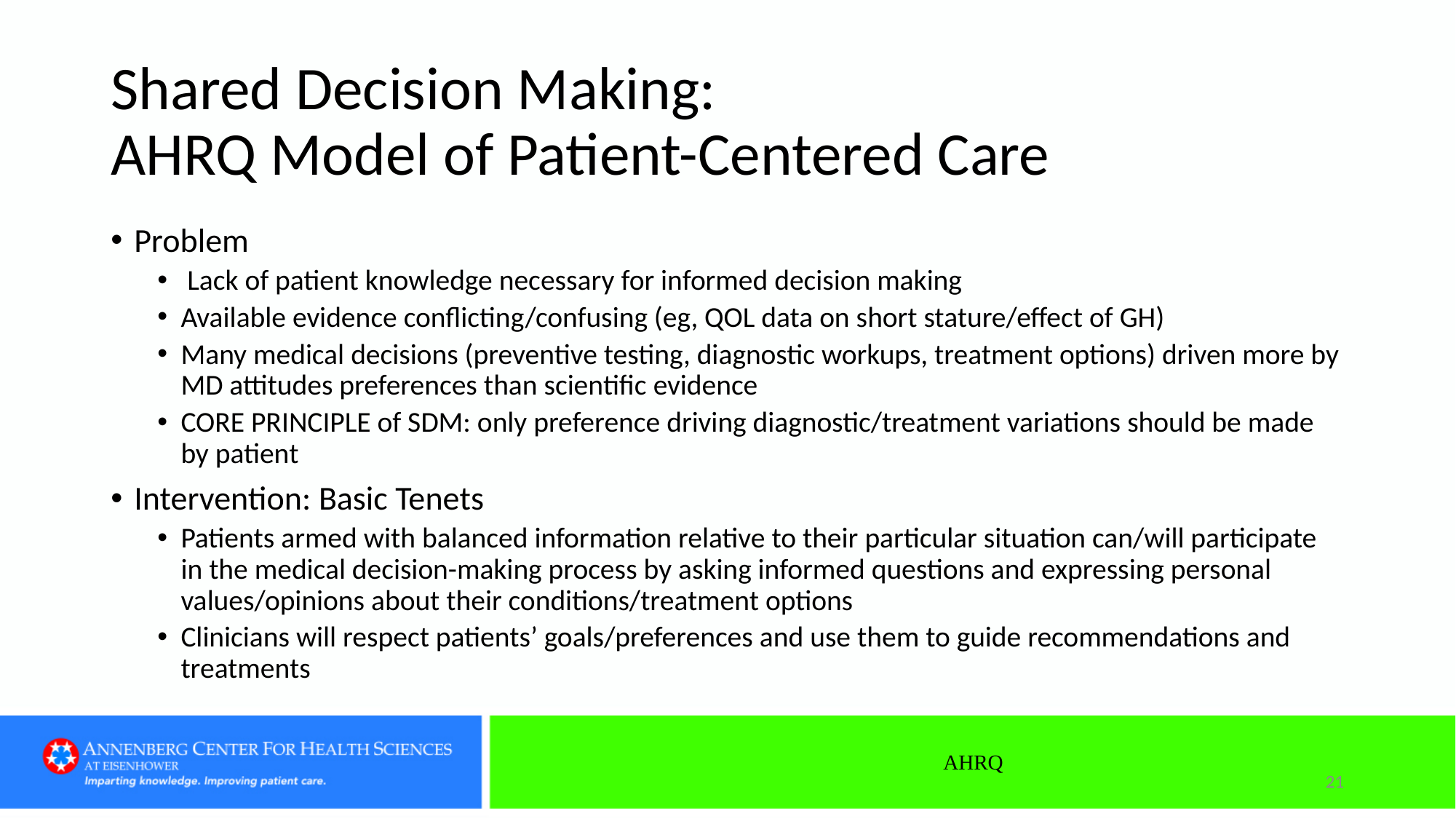

# Shared Decision Making: AHRQ Model of Patient-Centered Care
Problem
 Lack of patient knowledge necessary for informed decision making
Available evidence conflicting/confusing (eg, QOL data on short stature/effect of GH)
Many medical decisions (preventive testing, diagnostic workups, treatment options) driven more by MD attitudes preferences than scientific evidence
CORE PRINCIPLE of SDM: only preference driving diagnostic/treatment variations should be made by patient
Intervention: Basic Tenets
Patients armed with balanced information relative to their particular situation can/will participate in the medical decision-making process by asking informed questions and expressing personal values/opinions about their conditions/treatment options
Clinicians will respect patients’ goals/preferences and use them to guide recommendations and treatments

AHRQ
21